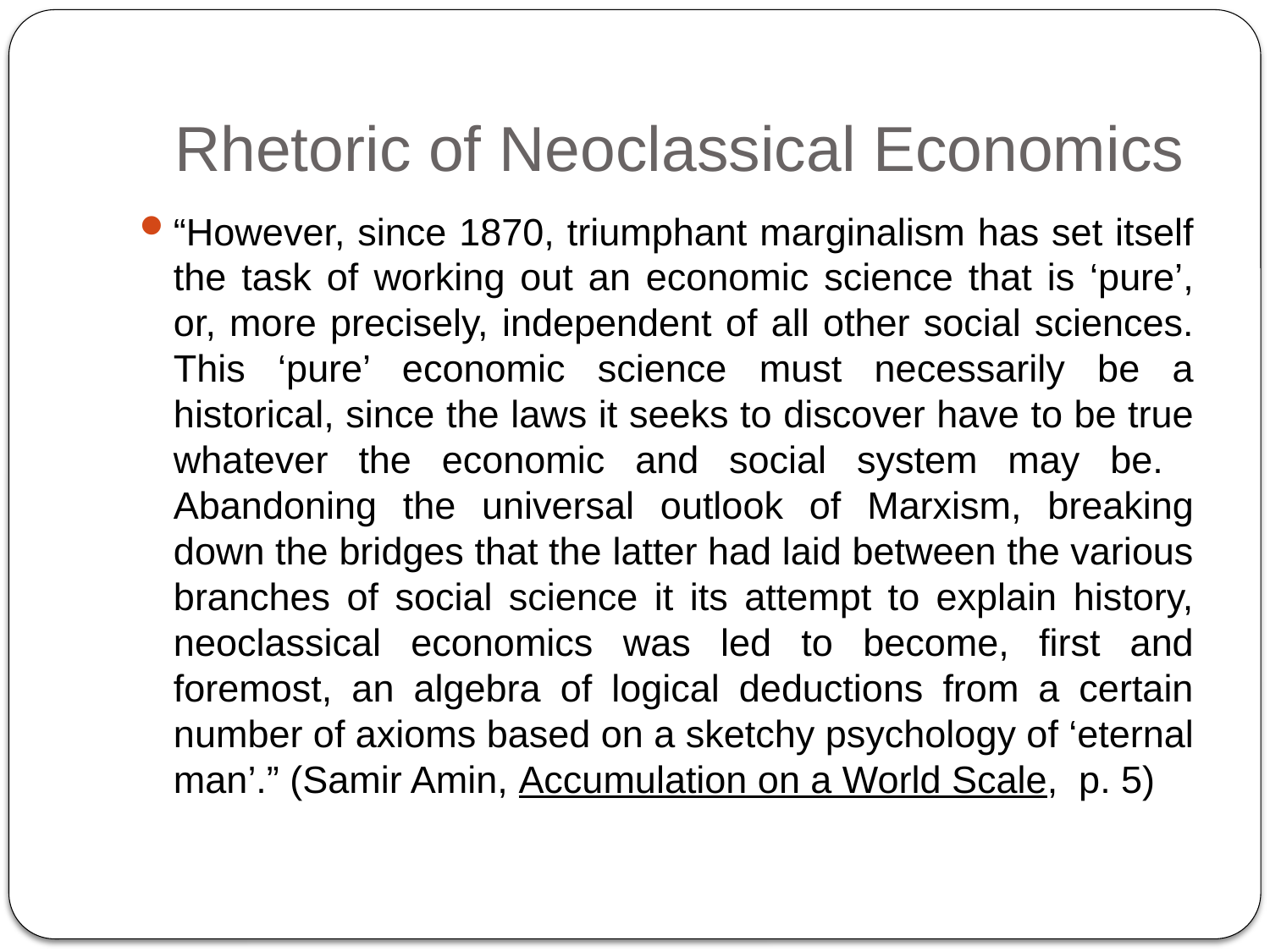

# Rhetoric of Neoclassical Economics
“However, since 1870, triumphant marginalism has set itself the task of working out an economic science that is ‘pure’, or, more precisely, independent of all other social sciences. This ‘pure’ economic science must necessarily be a historical, since the laws it seeks to discover have to be true whatever the economic and social system may be.  Abandoning the universal outlook of Marxism, breaking down the bridges that the latter had laid between the various branches of social science it its attempt to explain history, neoclassical economics was led to become, first and foremost, an algebra of logical deductions from a certain number of axioms based on a sketchy psychology of ‘eternal man’.” (Samir Amin, Accumulation on a World Scale,  p. 5)